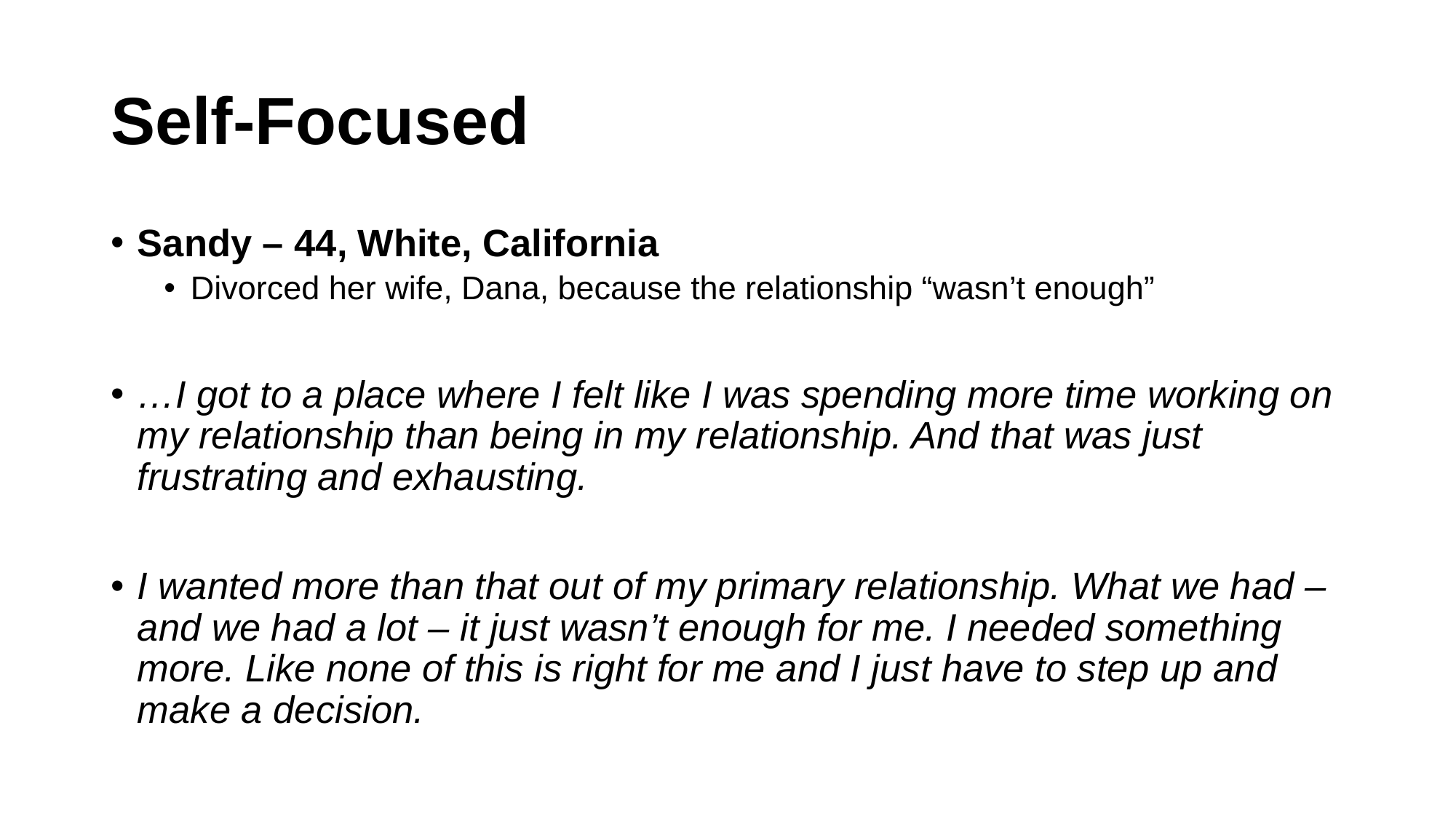

# Self-Focused
Sandy – 44, White, California
Divorced her wife, Dana, because the relationship “wasn’t enough”

…I got to a place where I felt like I was spending more time working on my relationship than being in my relationship. And that was just frustrating and exhausting.

I wanted more than that out of my primary relationship. What we had – and we had a lot – it just wasn’t enough for me. I needed something more. Like none of this is right for me and I just have to step up and make a decision.